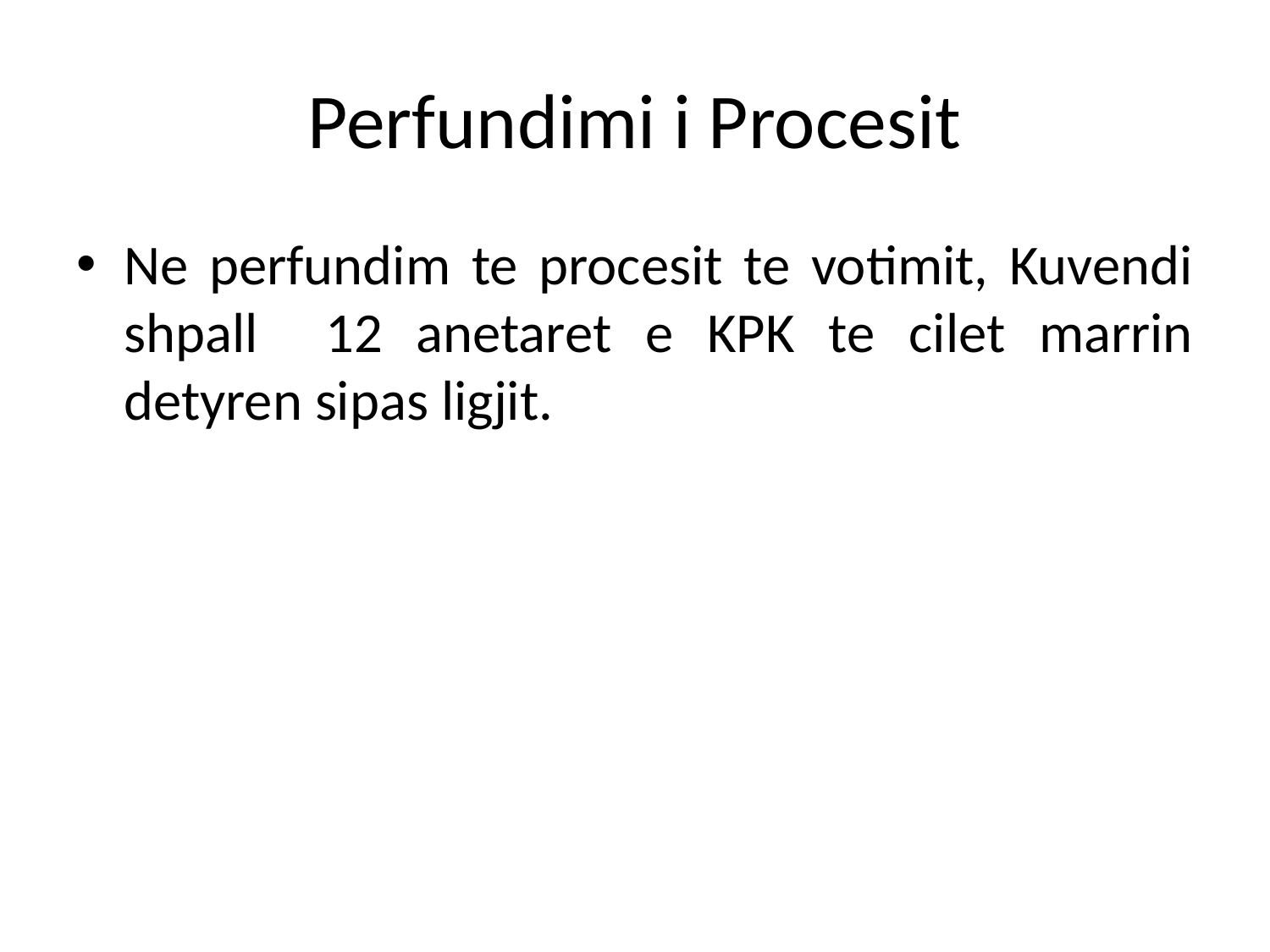

# Perfundimi i Procesit
Ne perfundim te procesit te votimit, Kuvendi shpall  12 anetaret e KPK te cilet marrin detyren sipas ligjit.